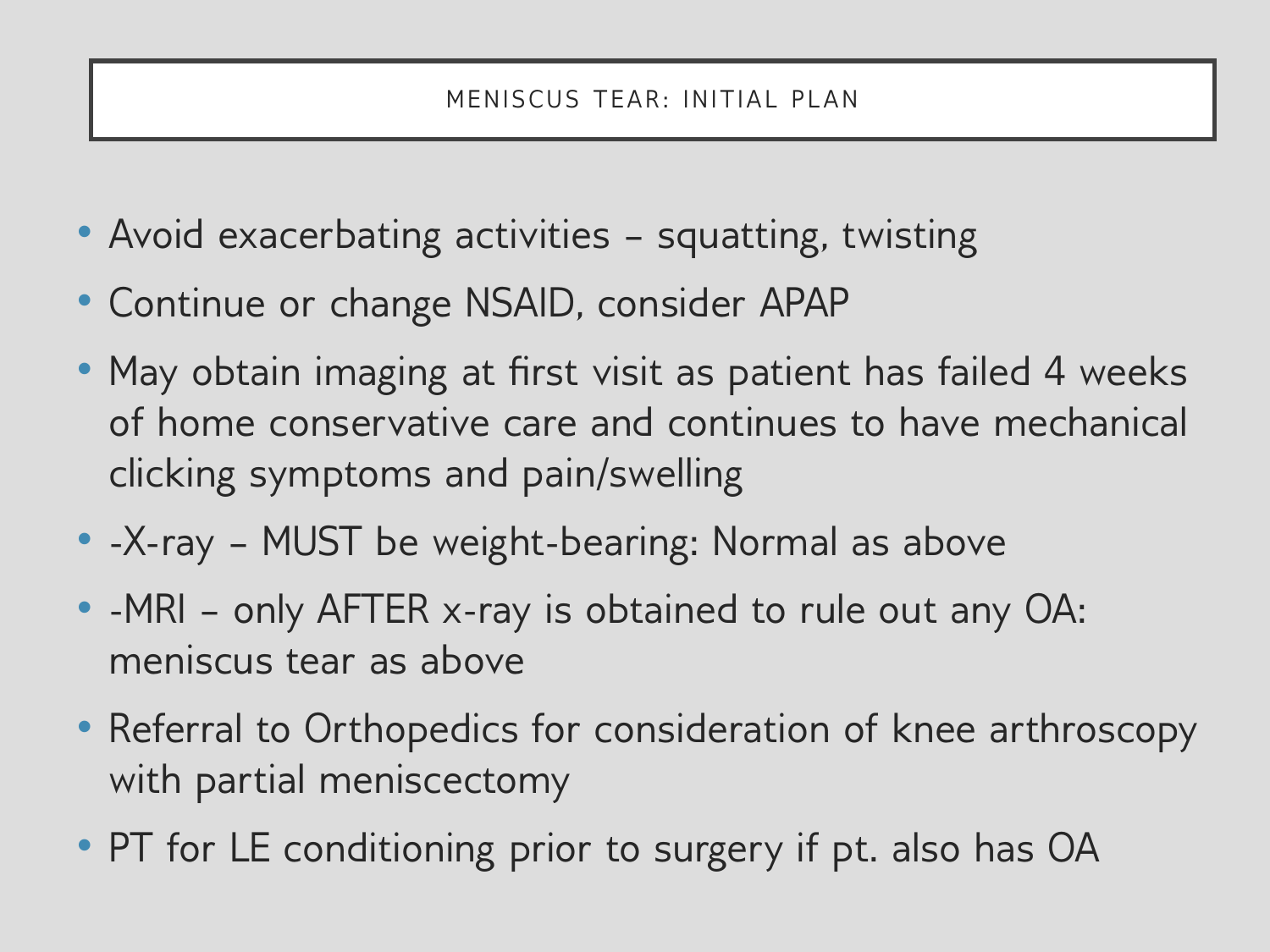

# Meniscus tear: initial plan
Avoid exacerbating activities – squatting, twisting
Continue or change NSAID, consider APAP
May obtain imaging at first visit as patient has failed 4 weeks of home conservative care and continues to have mechanical clicking symptoms and pain/swelling
-X-ray – MUST be weight-bearing: Normal as above
-MRI – only AFTER x-ray is obtained to rule out any OA: meniscus tear as above
Referral to Orthopedics for consideration of knee arthroscopy with partial meniscectomy
PT for LE conditioning prior to surgery if pt. also has OA